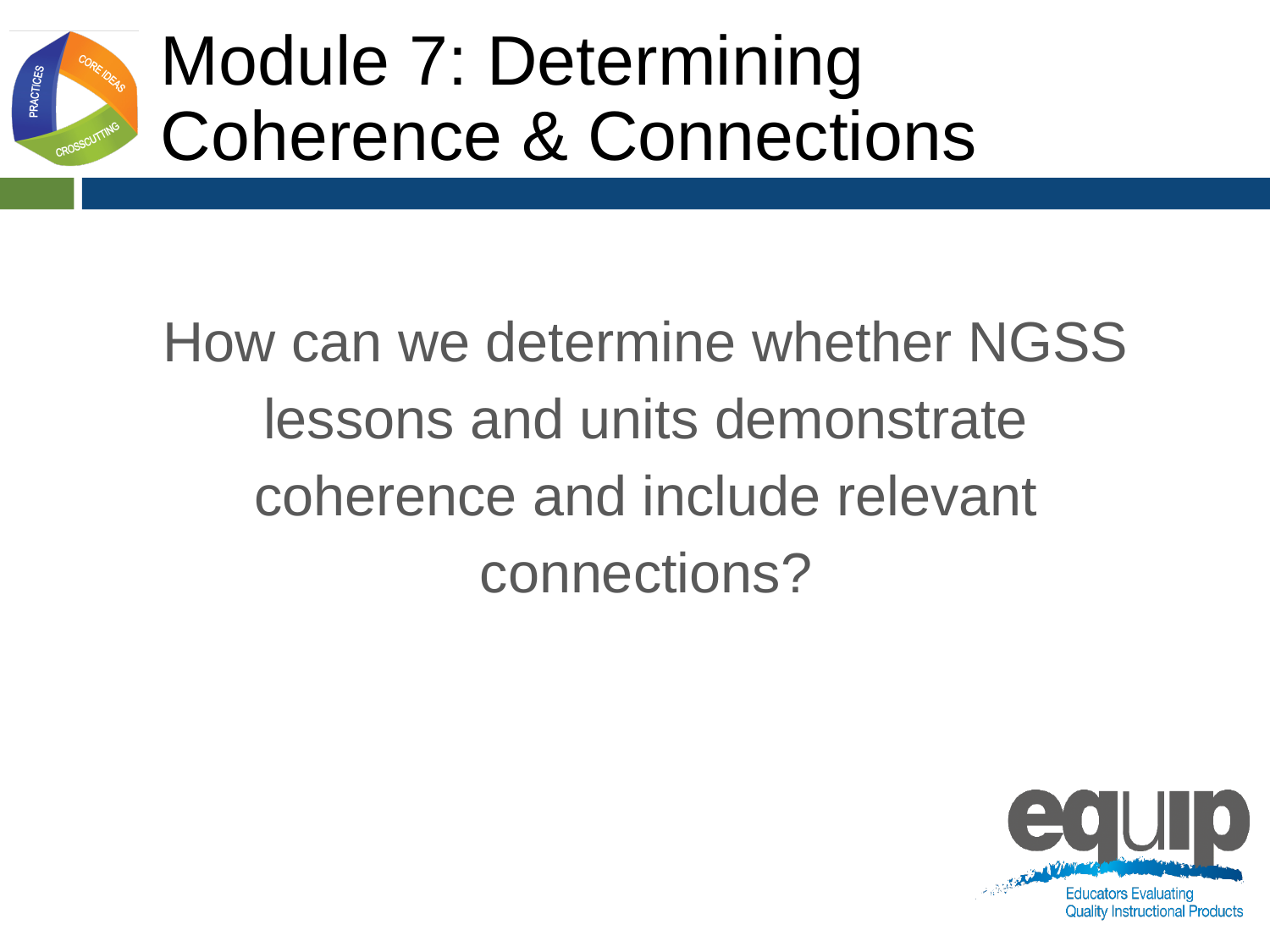

# Module 7: Determining Coherence & Connections

How can we determine whether NGSS lessons and units demonstrate coherence and include relevant connections?